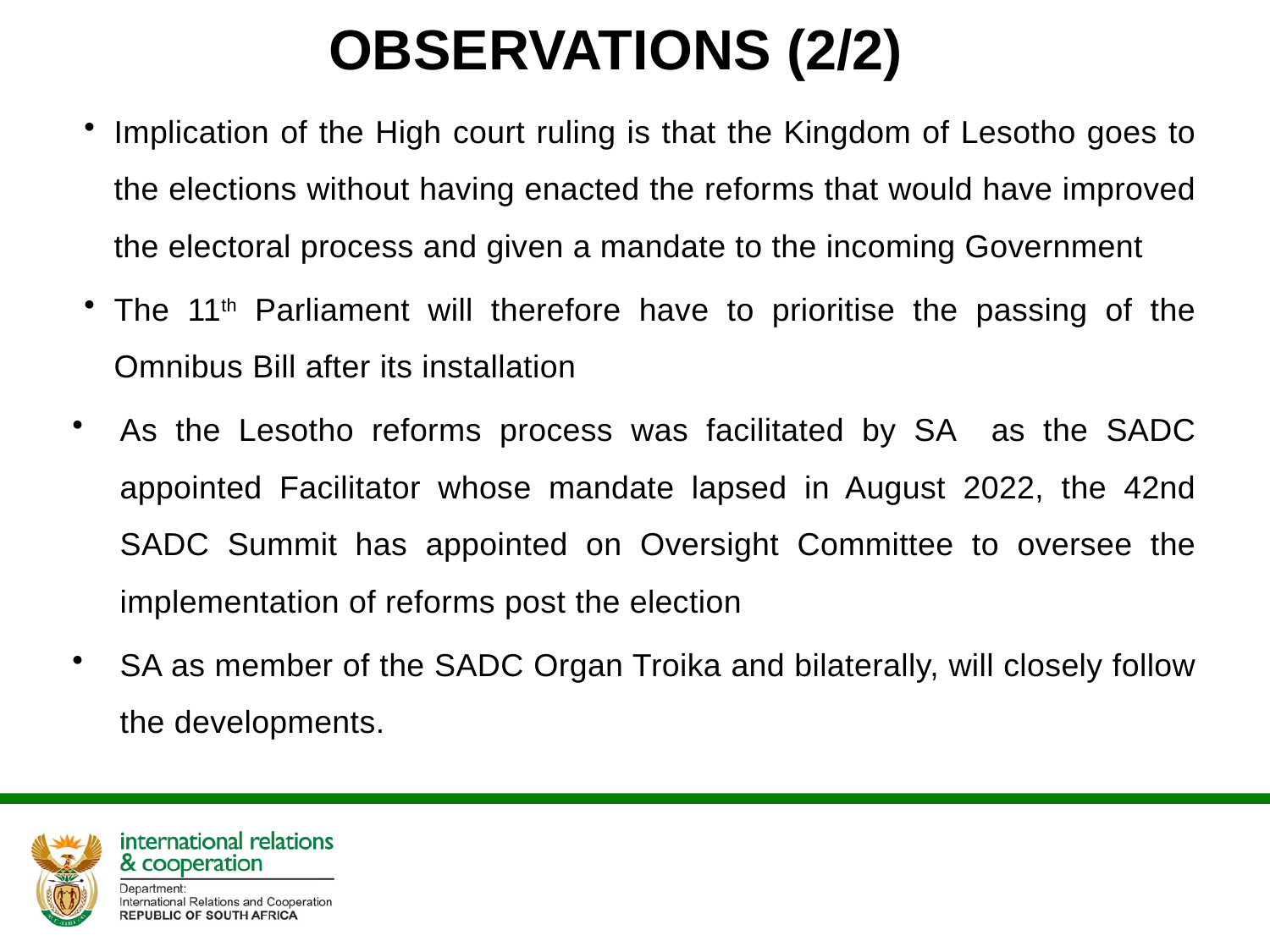

# OBSERVATIONS (2/2)
Implication of the High court ruling is that the Kingdom of Lesotho goes to the elections without having enacted the reforms that would have improved the electoral process and given a mandate to the incoming Government
The 11th Parliament will therefore have to prioritise the passing of the Omnibus Bill after its installation
As the Lesotho reforms process was facilitated by SA  as the SADC appointed Facilitator whose mandate lapsed in August 2022, the 42nd SADC Summit has appointed on Oversight Committee to oversee the implementation of reforms post the election
SA as member of the SADC Organ Troika and bilaterally, will closely follow the developments.